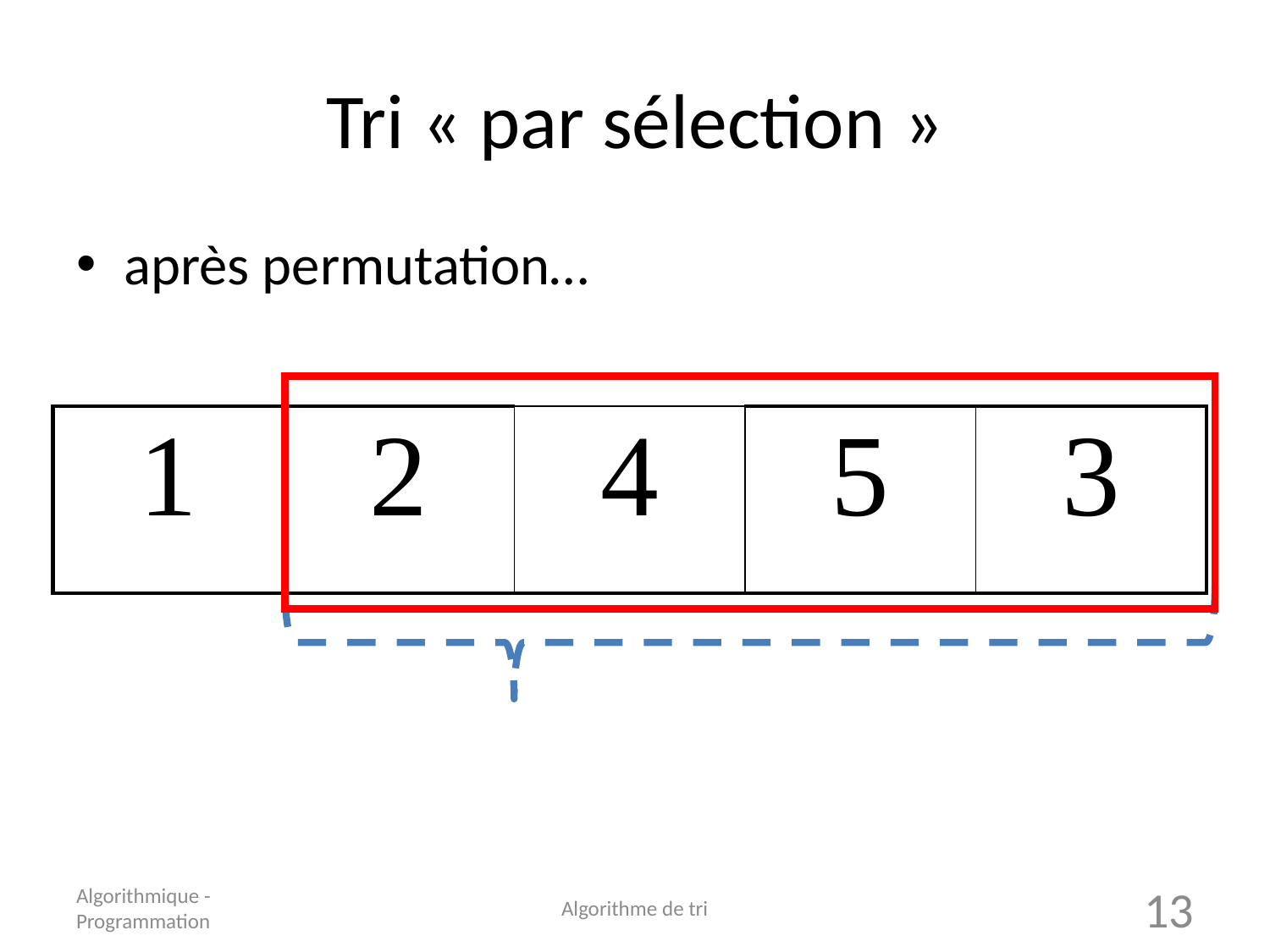

# Tri « par sélection »

après permutation…

| 1 | 2 | 4 | 5 | 3 |
| --- | --- | --- | --- | --- |
Algorithmique - Programmation
Algorithme de tri
13